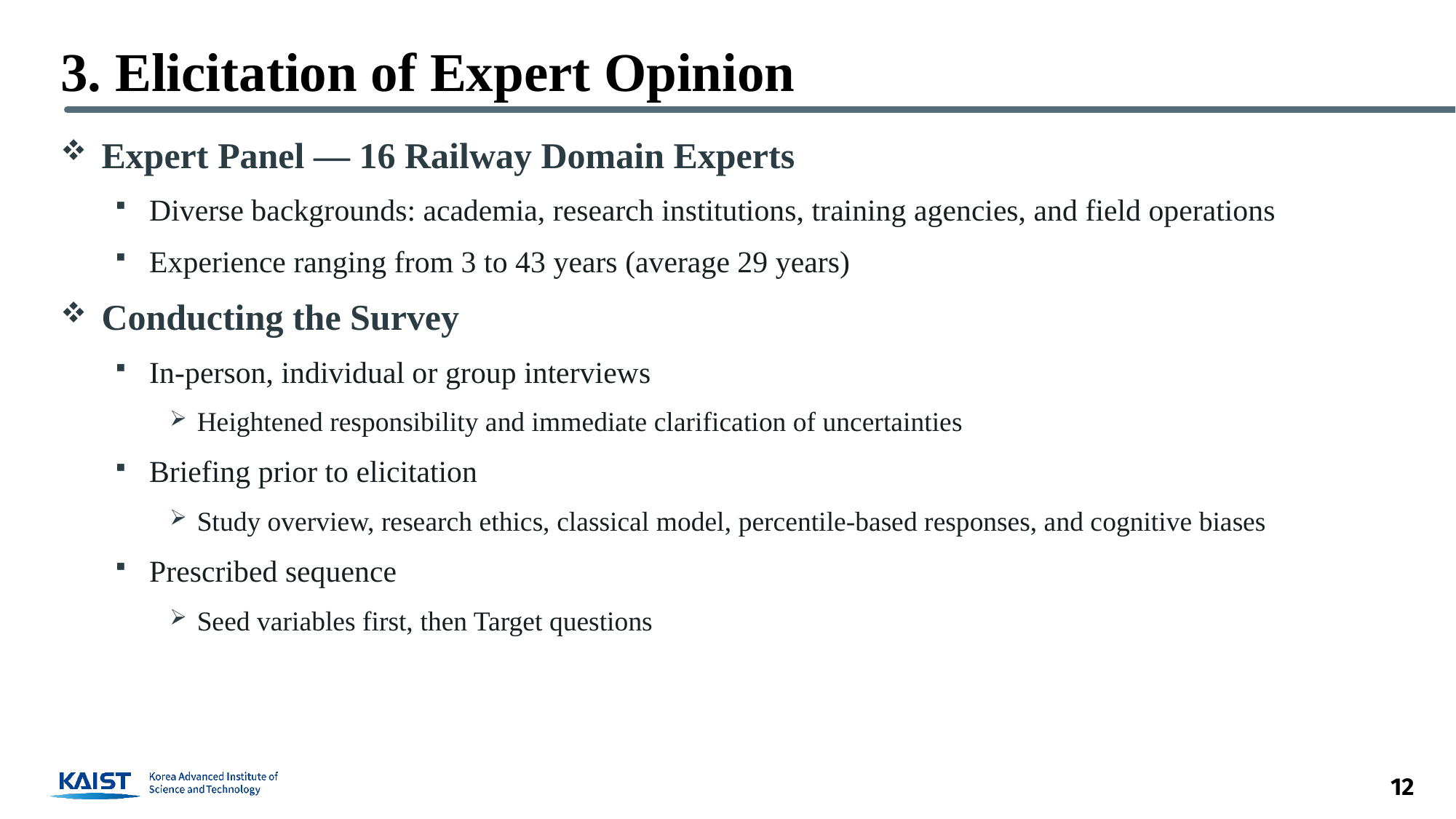

# 3. Elicitation of Expert Opinion
Expert Panel — 16 Railway Domain Experts
Diverse backgrounds: academia, research institutions, training agencies, and field operations
Experience ranging from 3 to 43 years (average 29 years)
Conducting the Survey
In-person, individual or group interviews
Heightened responsibility and immediate clarification of uncertainties
Briefing prior to elicitation
Study overview, research ethics, classical model, percentile-based responses, and cognitive biases
Prescribed sequence
Seed variables first, then Target questions
12